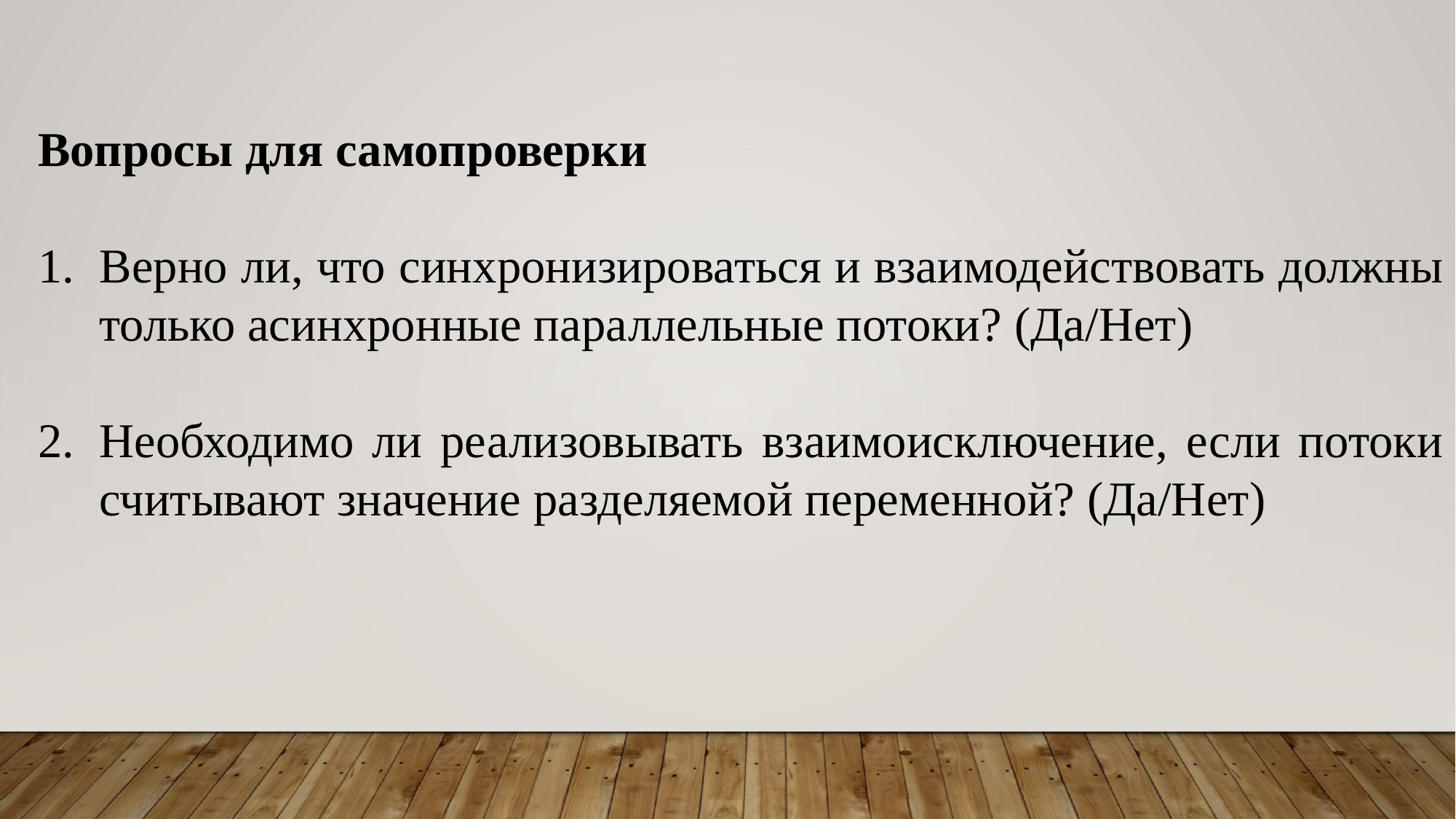

Вопросы для самопроверки

Верно ли, что синхронизироваться и взаимодействовать должны только асинхронные параллельные потоки? (Да/Нет)

Необходимо ли реализовывать взаимоисключение, если потоки считывают значение разделяемой переменной? (Да/Нет)